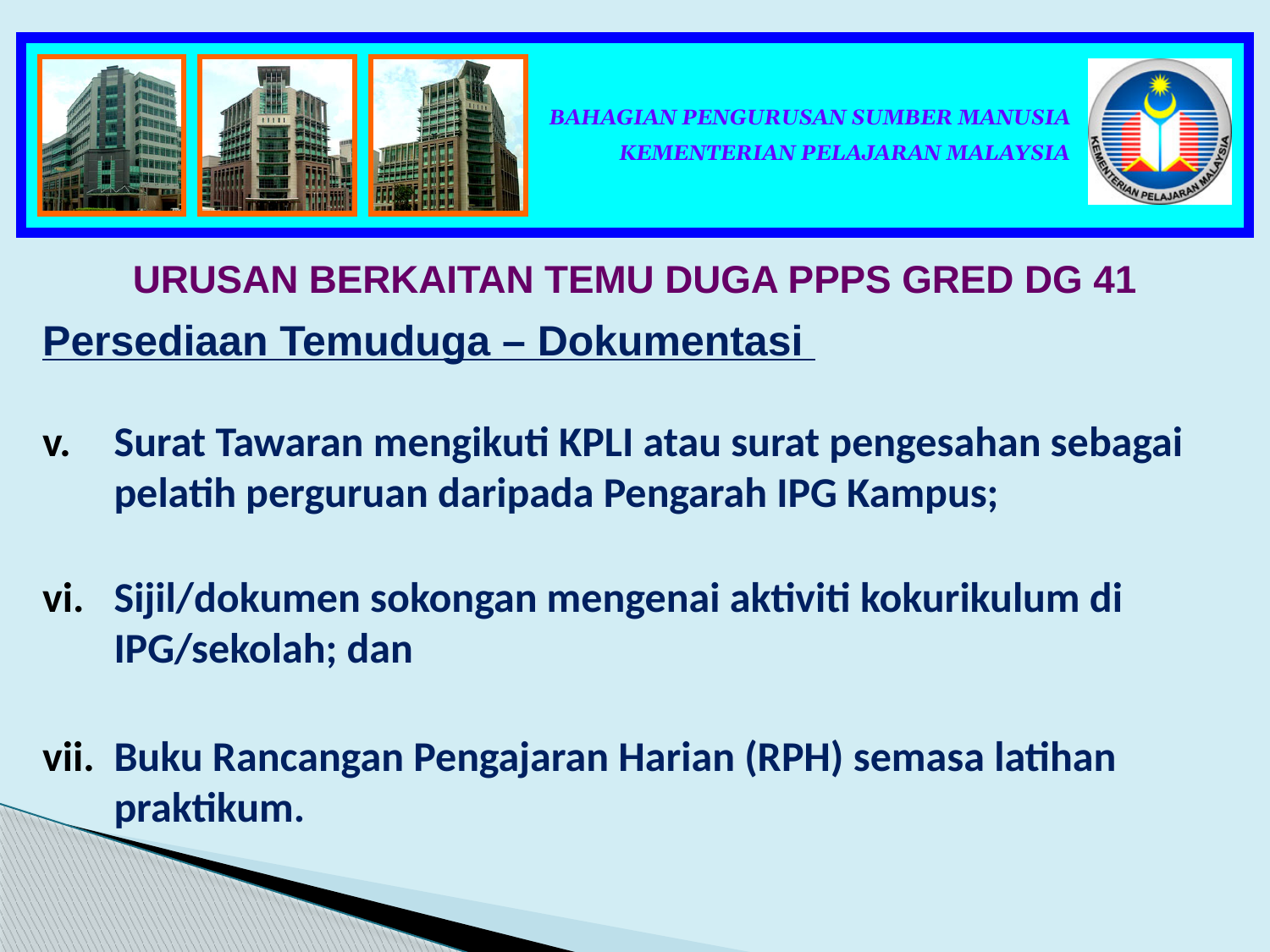

URUSAN BERKAITAN TEMU DUGA PPPS GRED DG 41
Persediaan Temuduga – Dokumentasi

Surat Tawaran mengikuti KPLI atau surat pengesahan sebagai pelatih perguruan daripada Pengarah IPG Kampus;
Sijil/dokumen sokongan mengenai aktiviti kokurikulum di IPG/sekolah; dan

Buku Rancangan Pengajaran Harian (RPH) semasa latihan praktikum.